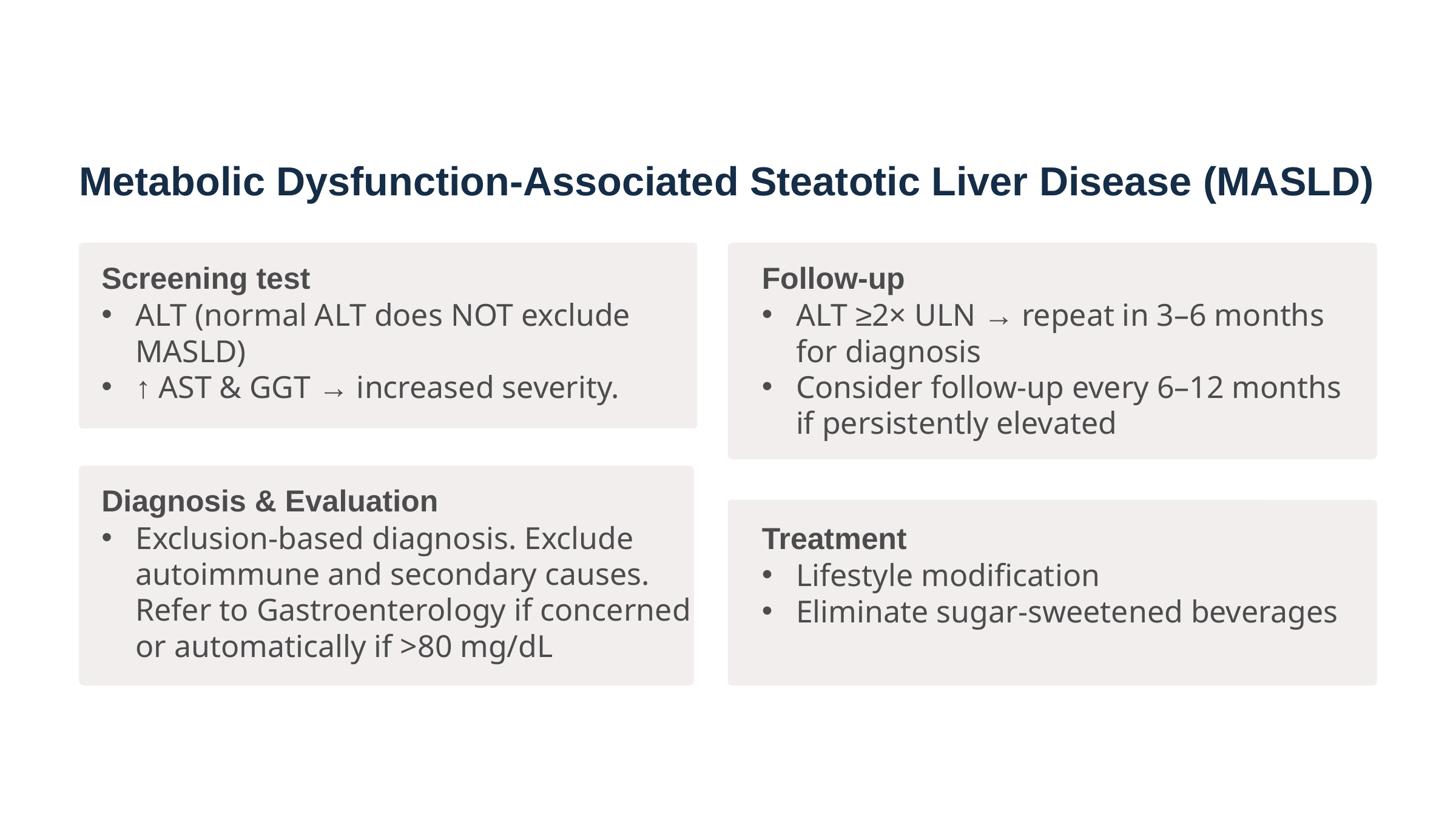

Metabolic Dysfunction-Associated Steatotic Liver Disease (MASLD)

Screening test
Follow-up
ALT (normal ALT does NOT exclude MASLD)
↑ AST & GGT → increased severity.
ALT ≥2× ULN → repeat in 3–6 months for diagnosis
Consider follow-up every 6–12 months if persistently elevated

Diagnosis & Evaluation

Exclusion-based diagnosis. Exclude autoimmune and secondary causes. Refer to Gastroenterology if concerned or automatically if >80 mg/dL
Treatment
Lifestyle modification
Eliminate sugar-sweetened beverages